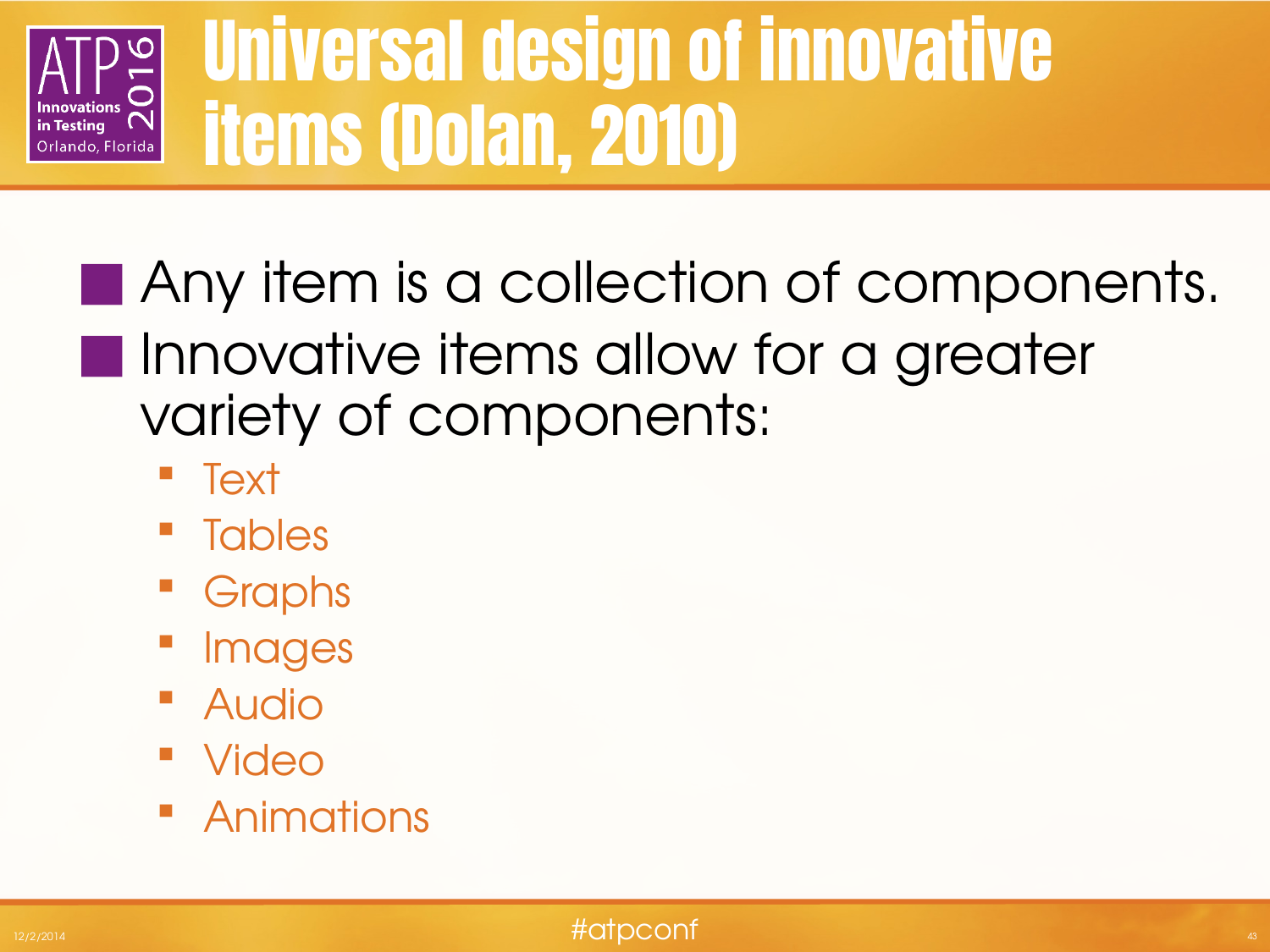

# Universal design of innovative items (Dolan, 2010)
Any item is a collection of components.
Innovative items allow for a greater variety of components:
Text
Tables
Graphs
Images
Audio
Video
Animations

12/2/2014
43